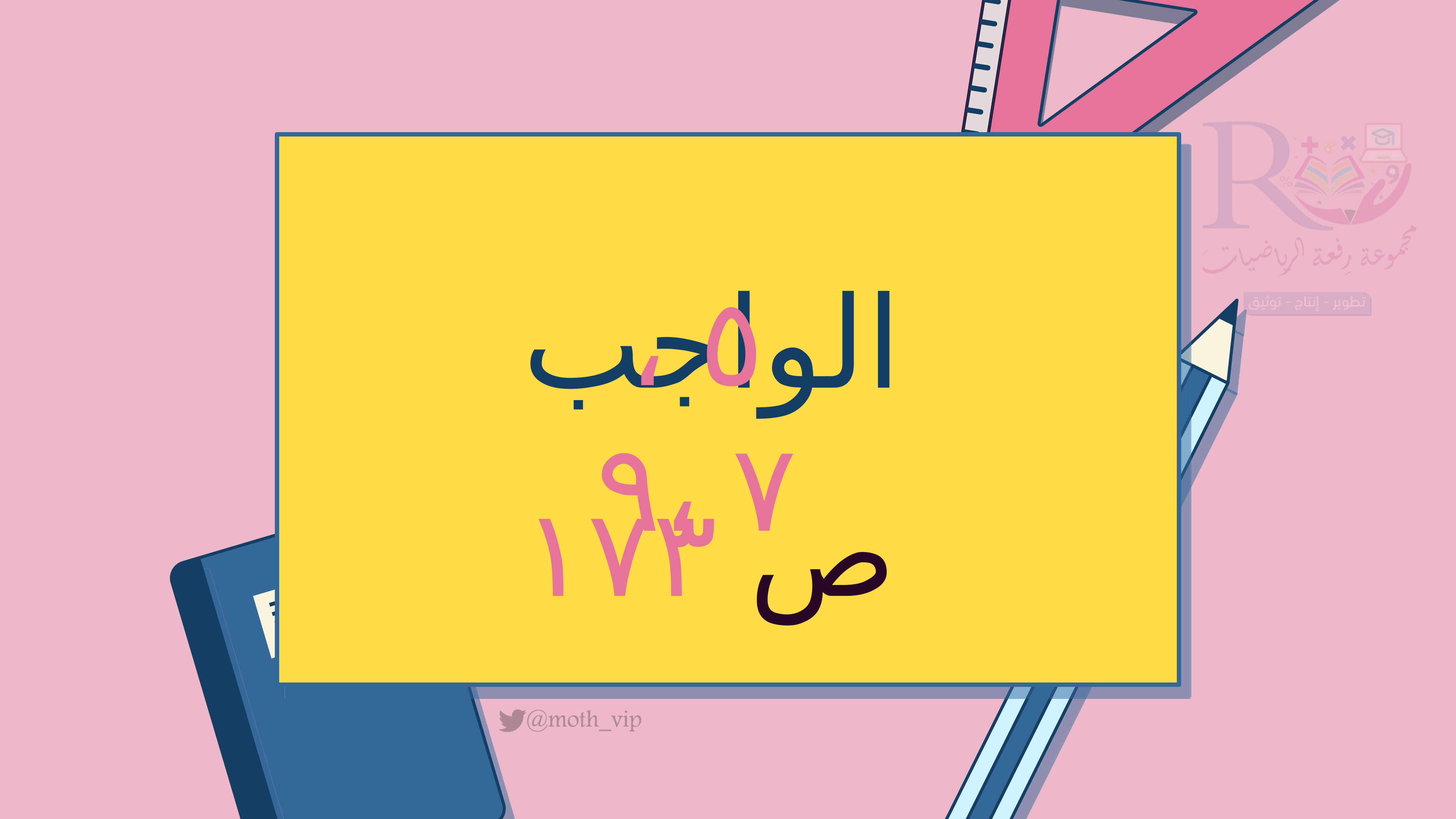

# الواجب

٥ ، ٧ ،٩
ص ١٧٣